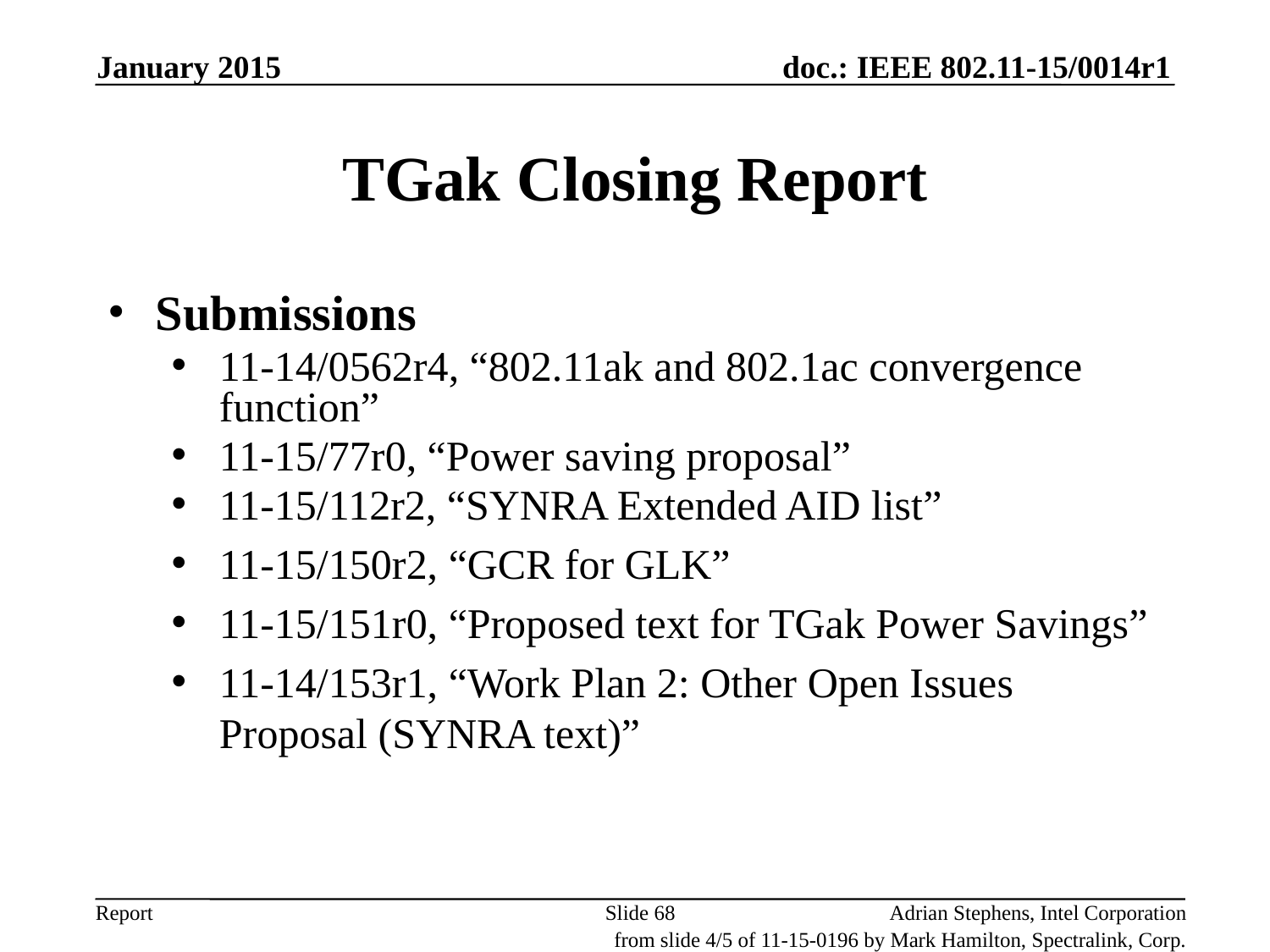

January 2015
# TGak Closing Report
Submissions
11-14/0562r4, “802.11ak and 802.1ac convergence function”
11-15/77r0, “Power saving proposal”
11-15/112r2, “SYNRA Extended AID list”
11-15/150r2, “GCR for GLK”
11-15/151r0, “Proposed text for TGak Power Savings”
11-14/153r1, “Work Plan 2: Other Open Issues Proposal (SYNRA text)”
Slide 68
Adrian Stephens, Intel Corporation
from slide 4/5 of 11-15-0196 by Mark Hamilton, Spectralink, Corp.